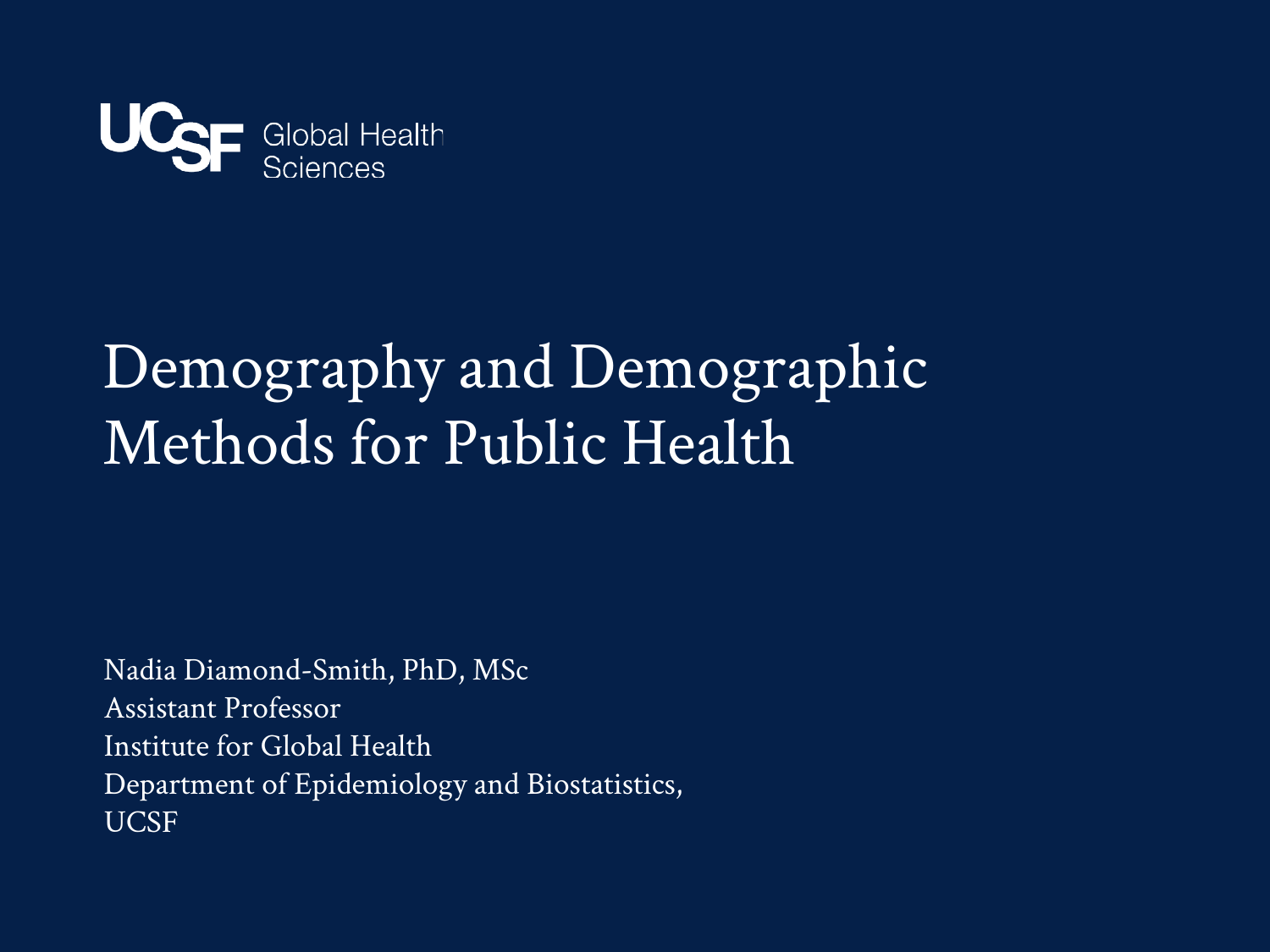

# Demography and Demographic Methods for Public Health

Nadia Diamond-Smith, PhD, MSc
Assistant Professor
Institute for Global Health
Department of Epidemiology and Biostatistics,
UCSF